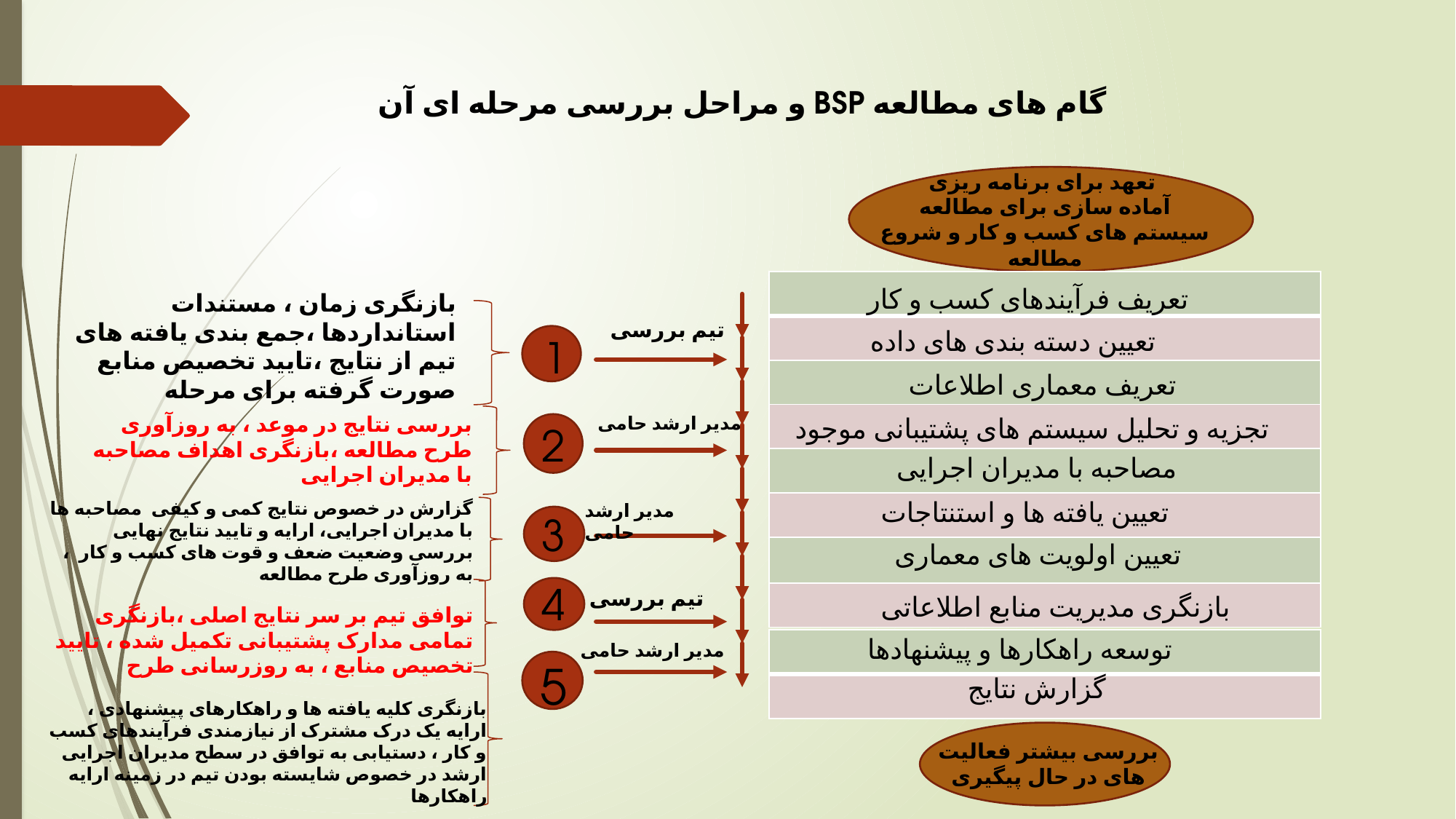

گام های مطالعه BSP و مراحل بررسی مرحله ای آن
تعهد برای برنامه ریزی
آماده سازی برای مطالعه
سیستم های کسب و کار و شروع مطالعه

|  |
| --- |
|  |
|  |
|  |
|  |
|  |
|  |
|  |
تعریف فرآیندهای کسب و کار
بازنگری زمان ، مستندات استانداردها ،جمع بندی یافته های تیم از نتایج ،تایید تخصیص منابع صورت گرفته برای مرحله

تیم بررسی
تعیین دسته بندی های داده

1
تعریف معماری اطلاعات
بررسی نتایج در موعد ، به روزآوری طرح مطالعه ،بازنگری اهداف مصاحبه با مدیران اجرایی

مدیر ارشد حامی
تجزیه و تحلیل سیستم های پشتیبانی موجود

2
مصاحبه با مدیران اجرایی
تعیین یافته ها و استنتاجات
گزارش در خصوص نتایج کمی و کیفی  مصاحبه ها با مدیران اجرایی، ارایه و تایید نتایج نهایی بررسی وضعیت ضعف و قوت های کسب و کار  ، به روزآوری طرح مطالعه
مدیر ارشد حامی

3

تعیین اولویت های معماری
4

تیم بررسی
بازنگری مدیریت منابع اطلاعاتی
توافق تیم بر سر نتایج اصلی ،بازنگری تمامی مدارک پشتیبانی تکمیل شده ، تایید تخصیص منابع ، به روزرسانی طرح
توسعه راهکارها و پیشنهادها
|  |
| --- |
|  |
مدیر ارشد حامی
5

گزارش نتایج

بازنگری کلیه یافته ها و راهکارهای پیشنهادی ، ارایه یک درک مشترک از نیازمندی فرآیندهای کسب و کار ، دستیابی به توافق در سطح مدیران اجرایی ارشد در خصوص شایسته بودن تیم در زمینه ارایه راهکارها

بررسی بیشتر فعالیت های در حال پیگیری